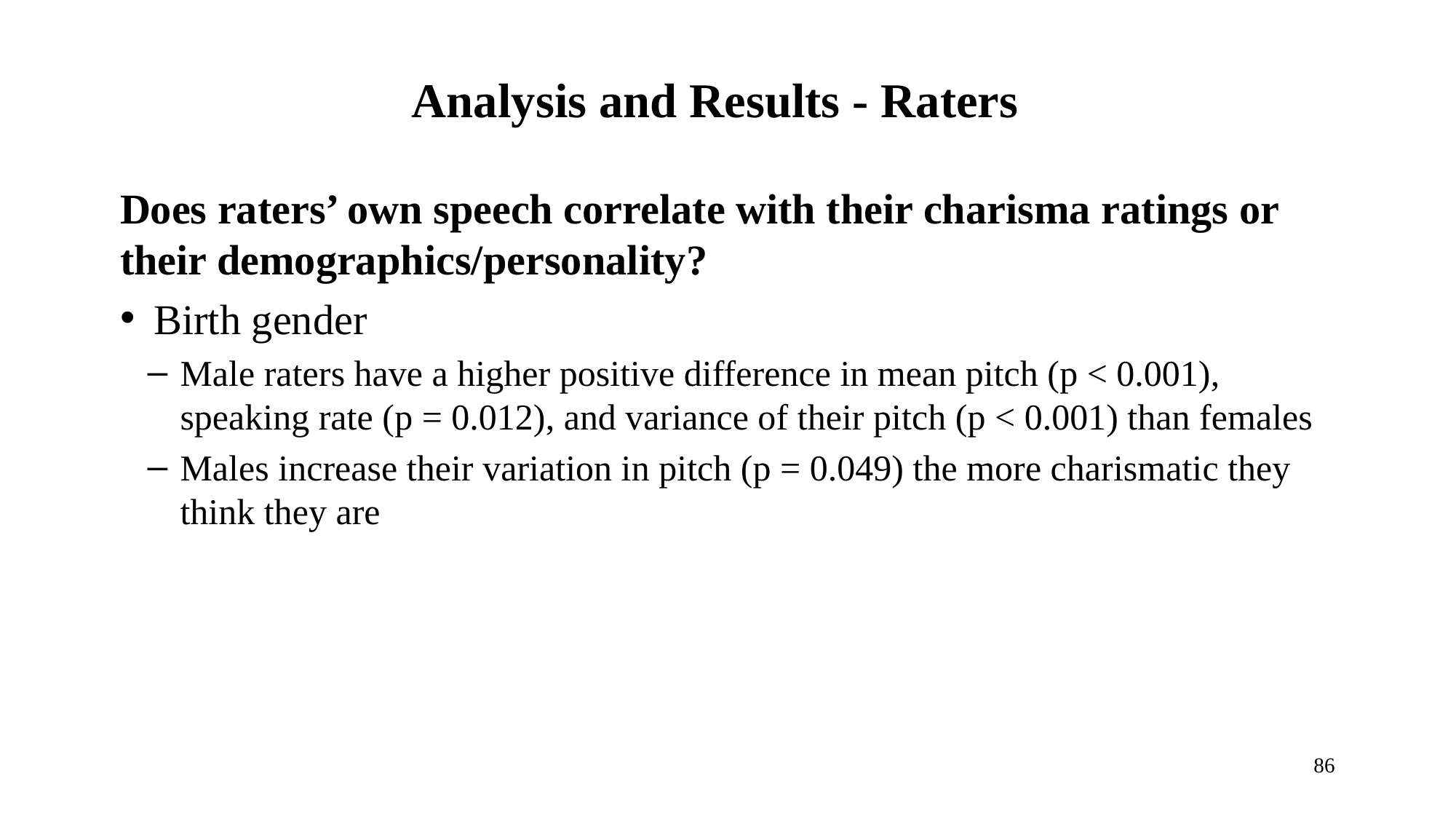

86
# Analysis and Results - Raters
Does raters’ own speech correlate with their charisma ratings or their demographics/personality?
Birth gender
Male raters have a higher positive difference in mean pitch (p < 0.001), speaking rate (p = 0.012), and variance of their pitch (p < 0.001) than females
Males increase their variation in pitch (p = 0.049) the more charismatic they think they are